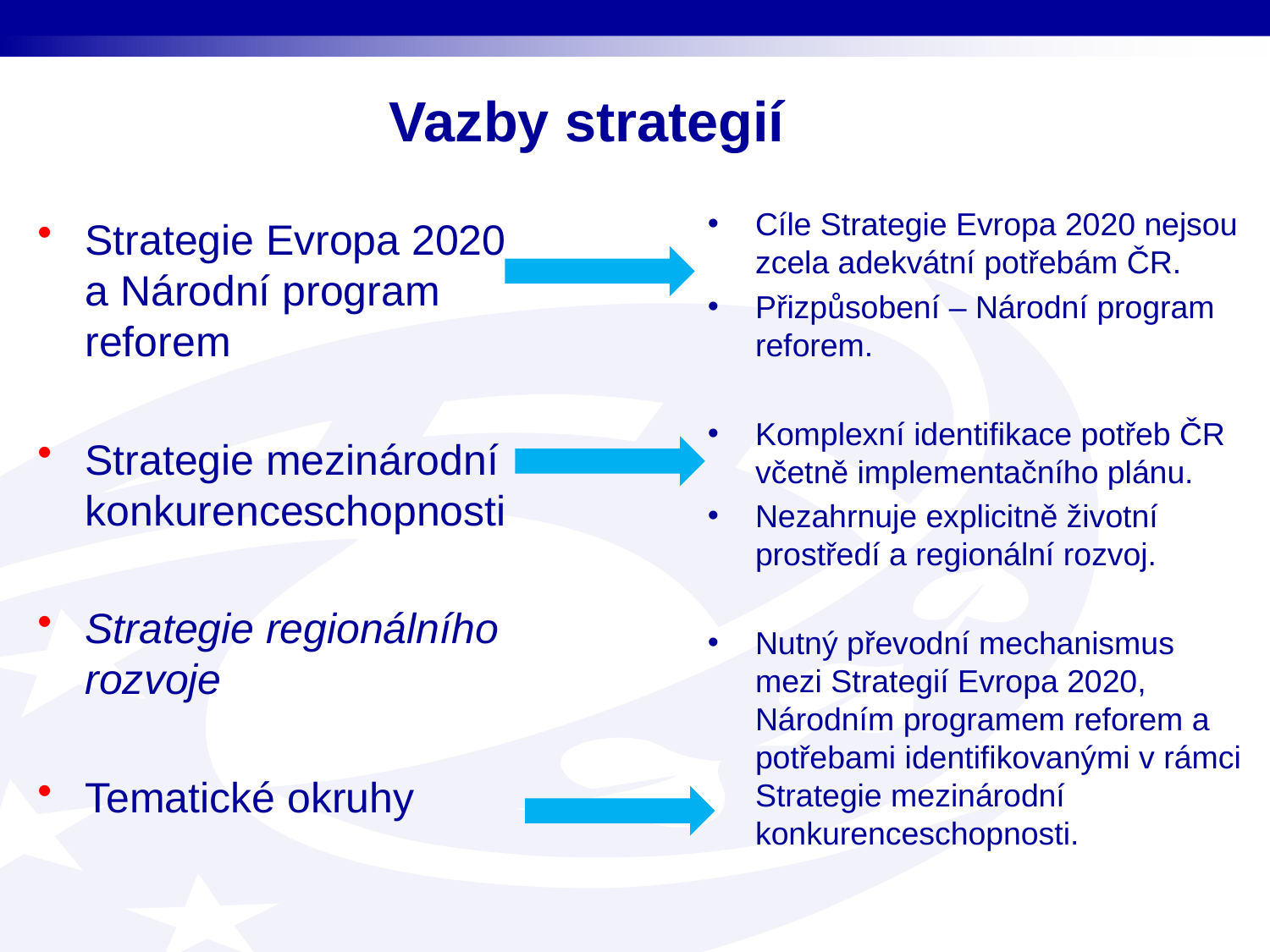

# Vazby strategií
Cíle Strategie Evropa 2020 nejsou zcela adekvátní potřebám ČR.
Přizpůsobení – Národní program reforem.

Komplexní identifikace potřeb ČR včetně implementačního plánu.
Nezahrnuje explicitně životní prostředí a regionální rozvoj.

Nutný převodní mechanismus mezi Strategií Evropa 2020, Národním programem reforem a potřebami identifikovanými v rámci Strategie mezinárodní konkurenceschopnosti.
Strategie Evropa 2020
a Národní program reforem

Strategie mezinárodní
konkurenceschopnosti

Strategie regionálního rozvoje

Tematické okruhy